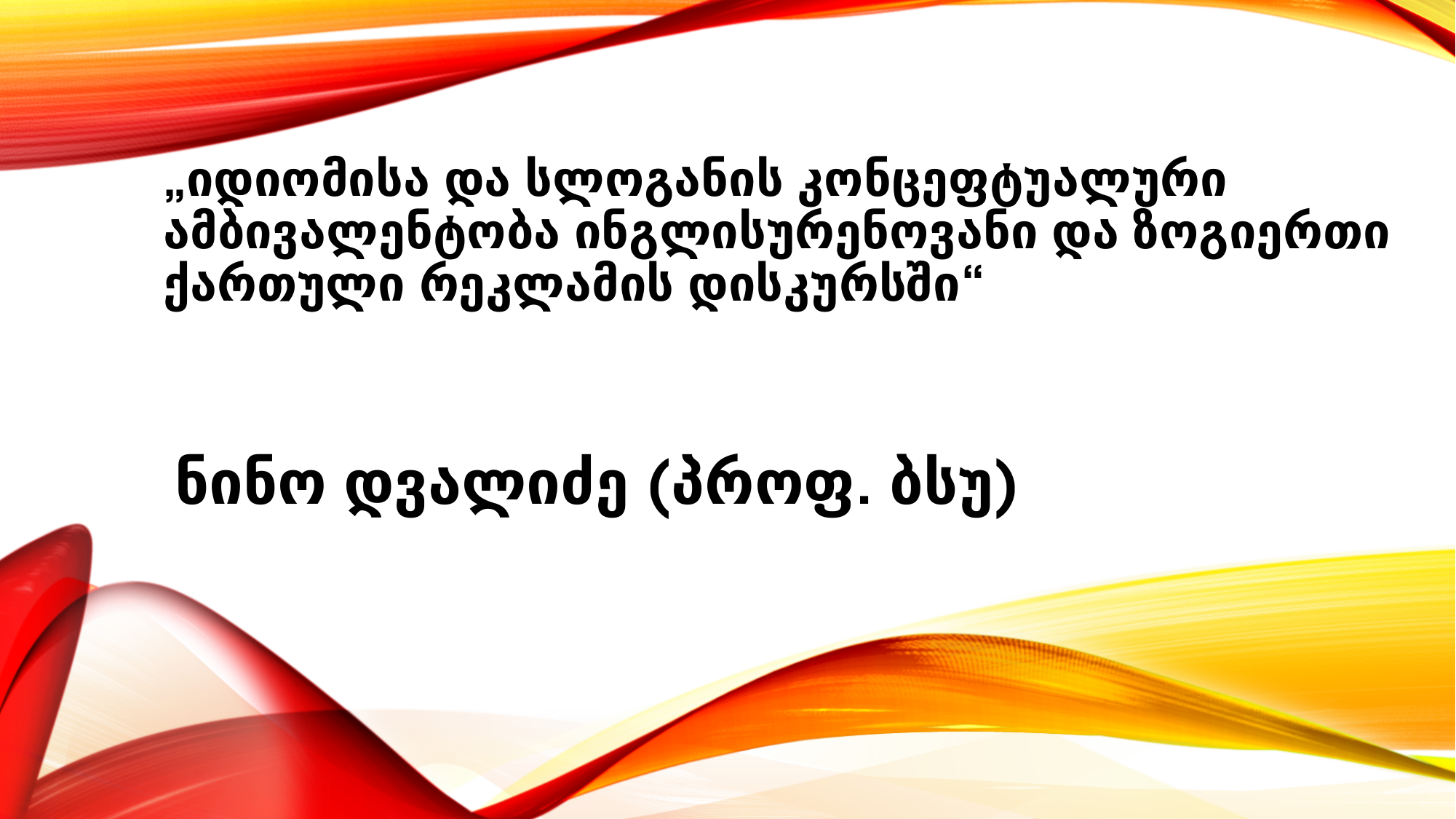

# „იდიომისა და სლოგანის კონცეფტუალური ამბივალენტობა ინგლისურენოვანი და ზოგიერთი ქართული რეკლამის დისკურსში“
ნინო დვალიძე (პროფ. ბსუ)